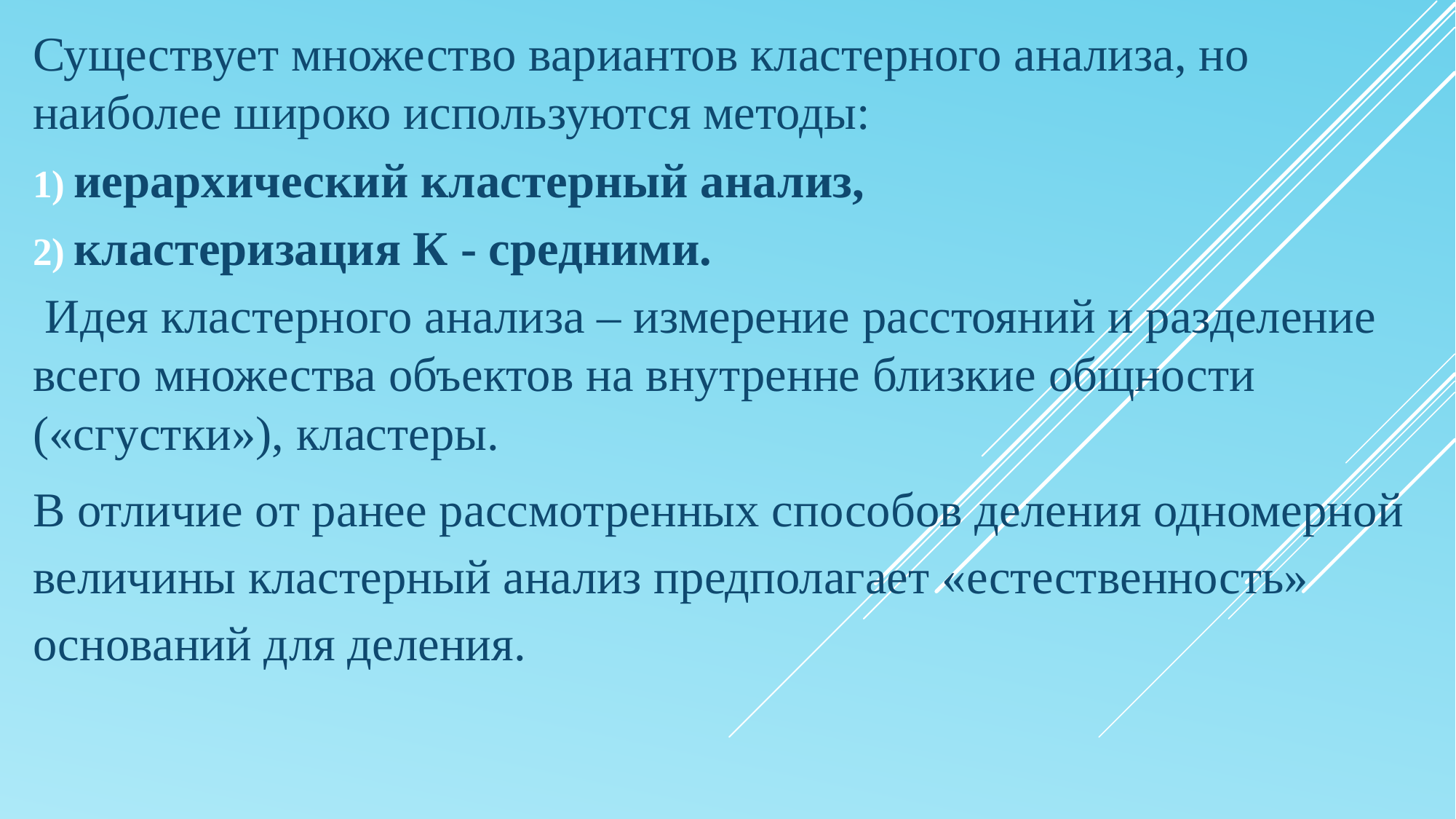

Существует множество вариантов кластерного анализа, но наиболее широко используются методы:
иерархический кластерный анализ,
кластеризация К - средними.
 Идея кластерного анализа – измерение расстояний и разделение всего множества объектов на внутренне близкие общности («сгустки»), кластеры.
В отличие от ранее рассмотренных способов деления одномерной величины кластерный анализ предполагает «естественность» оснований для деления.